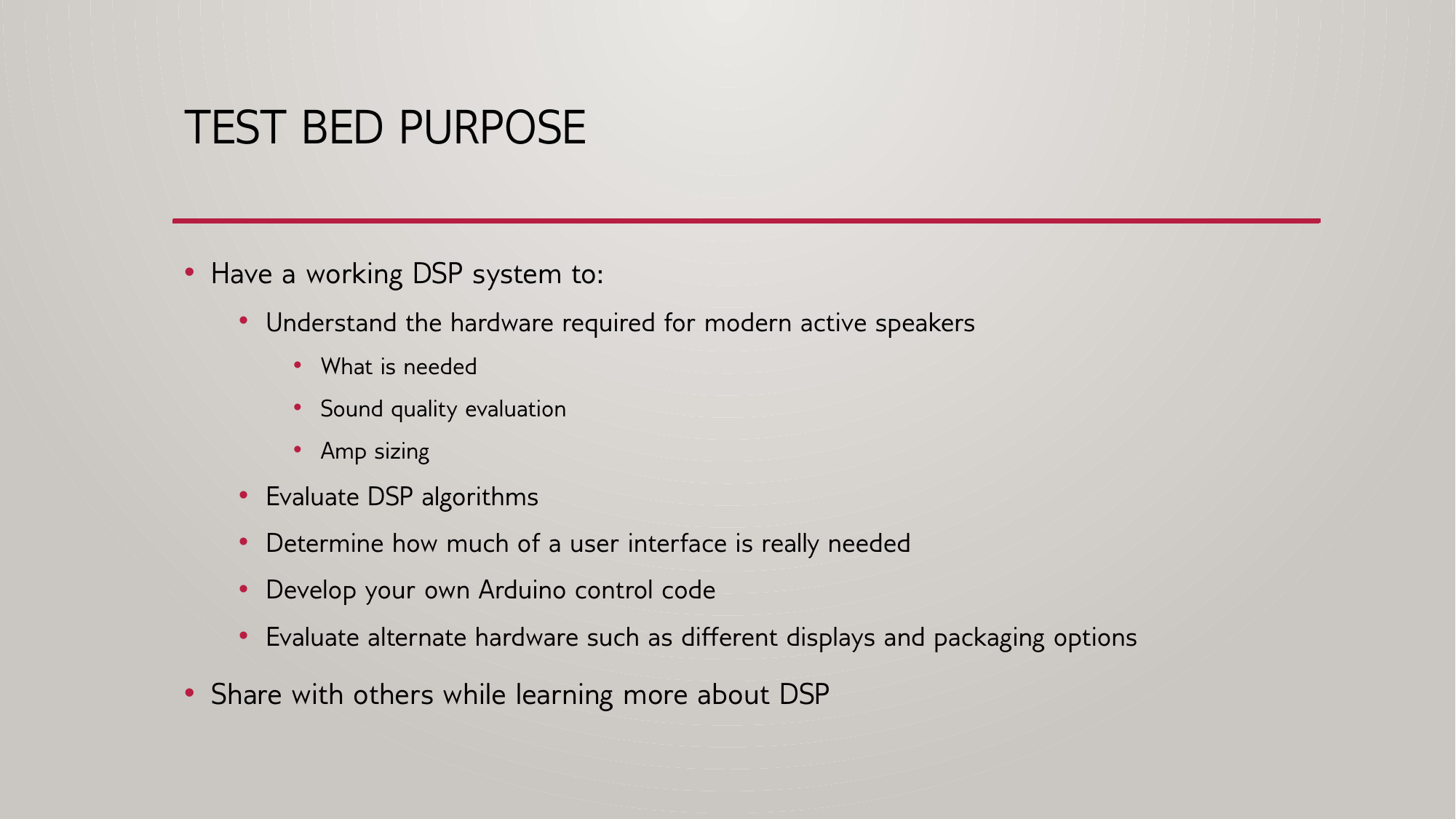

# Test Bed Purpose
Have a working DSP system to:
Understand the hardware required for modern active speakers
What is needed
Sound quality evaluation
Amp sizing
Evaluate DSP algorithms
Determine how much of a user interface is really needed
Develop your own Arduino control code
Evaluate alternate hardware such as different displays and packaging options
Share with others while learning more about DSP